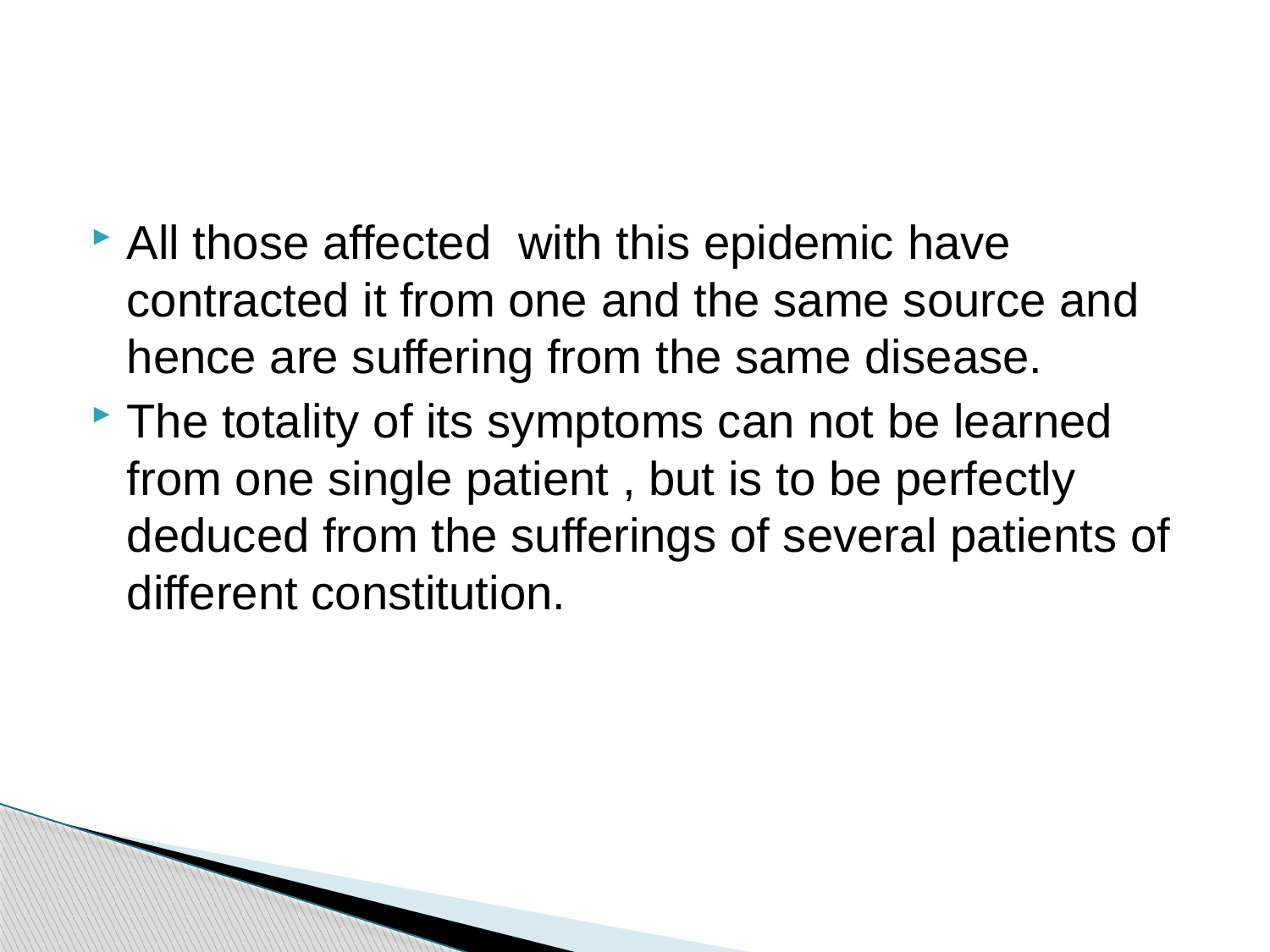

#
All those affected  with this epidemic have contracted it from one and the same source and hence are suffering from the same disease.
The totality of its symptoms can not be learned from one single patient , but is to be perfectly deduced from the sufferings of several patients of different constitution.